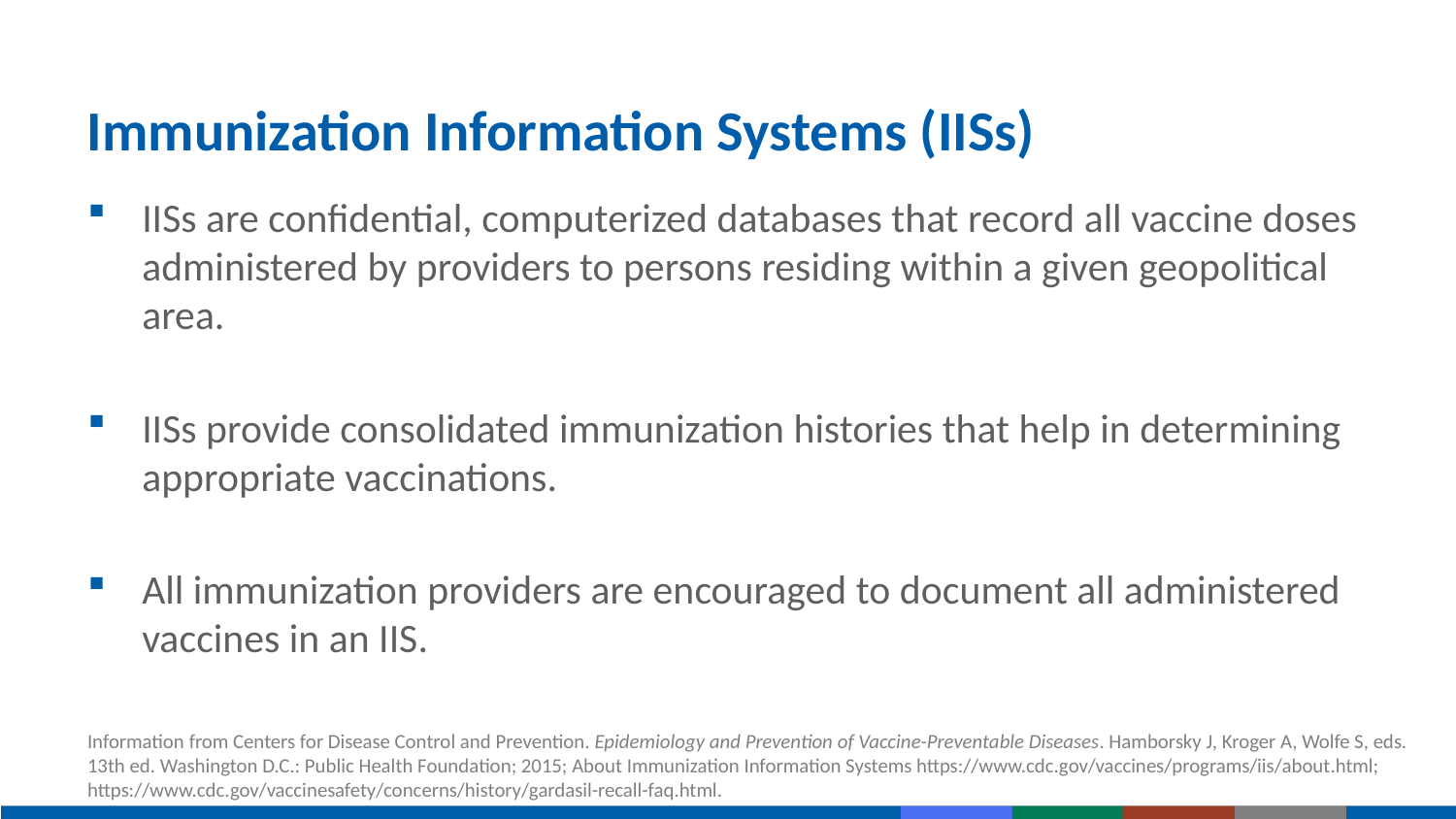

# Immunization Information Systems (IISs)
IISs are confidential, computerized databases that record all vaccine doses administered by providers to persons residing within a given geopolitical area.

IISs provide consolidated immunization histories that help in determining appropriate vaccinations.

All immunization providers are encouraged to document all administered vaccines in an IIS.

Information from Centers for Disease Control and Prevention. Epidemiology and Prevention of Vaccine-Preventable Diseases. Hamborsky J, Kroger A, Wolfe S, eds. 13th ed. Washington D.C.: Public Health Foundation; 2015; About Immunization Information Systems https://www.cdc.gov/vaccines/programs/iis/about.html; https://www.cdc.gov/vaccinesafety/concerns/history/gardasil-recall-faq.html.